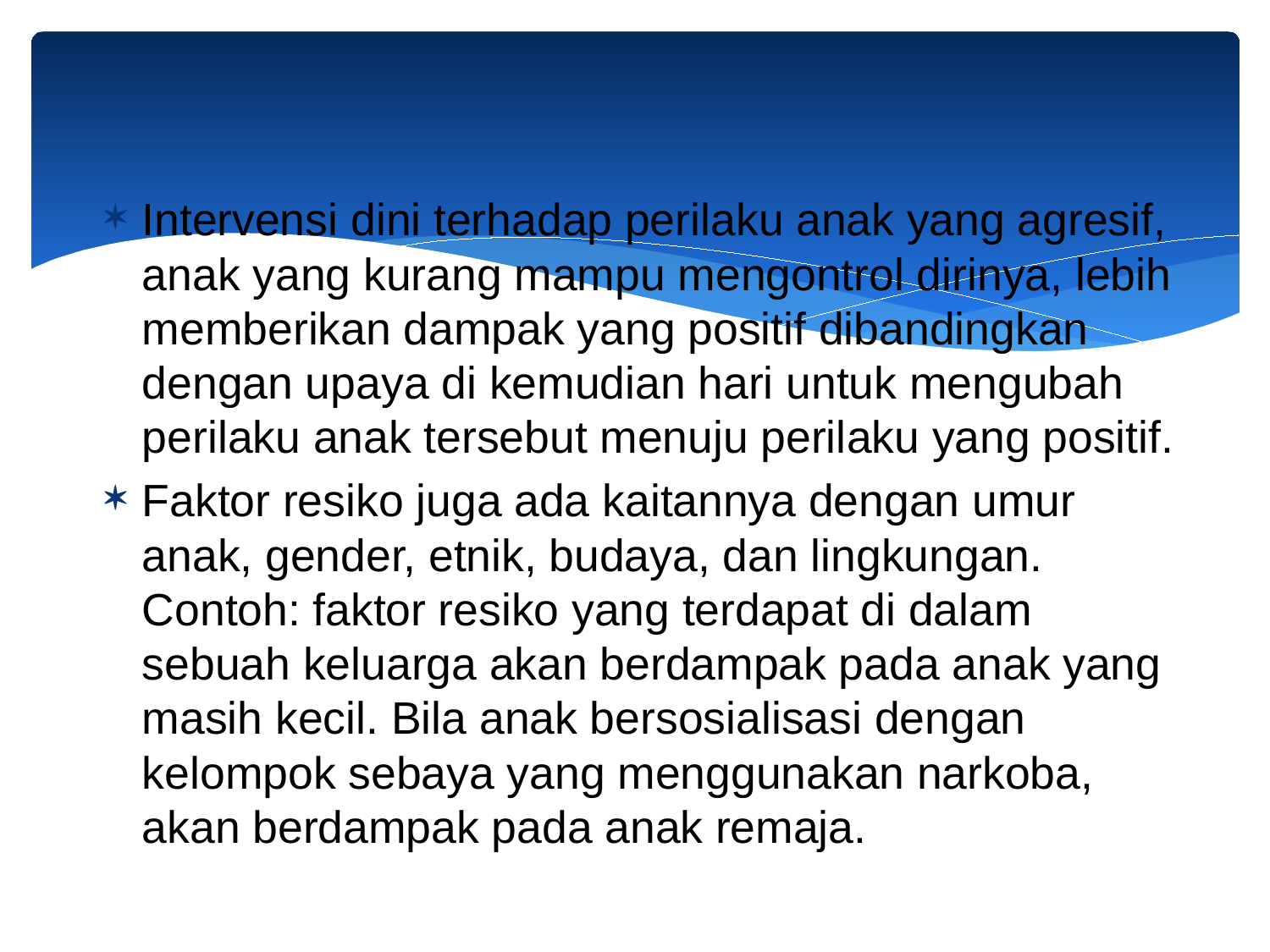

Intervensi dini terhadap perilaku anak yang agresif, anak yang kurang mampu mengontrol dirinya, lebih memberikan dampak yang positif dibandingkan dengan upaya di kemudian hari untuk mengubah perilaku anak tersebut menuju perilaku yang positif.
Faktor resiko juga ada kaitannya dengan umur anak, gender, etnik, budaya, dan lingkungan. Contoh: faktor resiko yang terdapat di dalam sebuah keluarga akan berdampak pada anak yang masih kecil. Bila anak bersosialisasi dengan kelompok sebaya yang menggunakan narkoba, akan berdampak pada anak remaja.